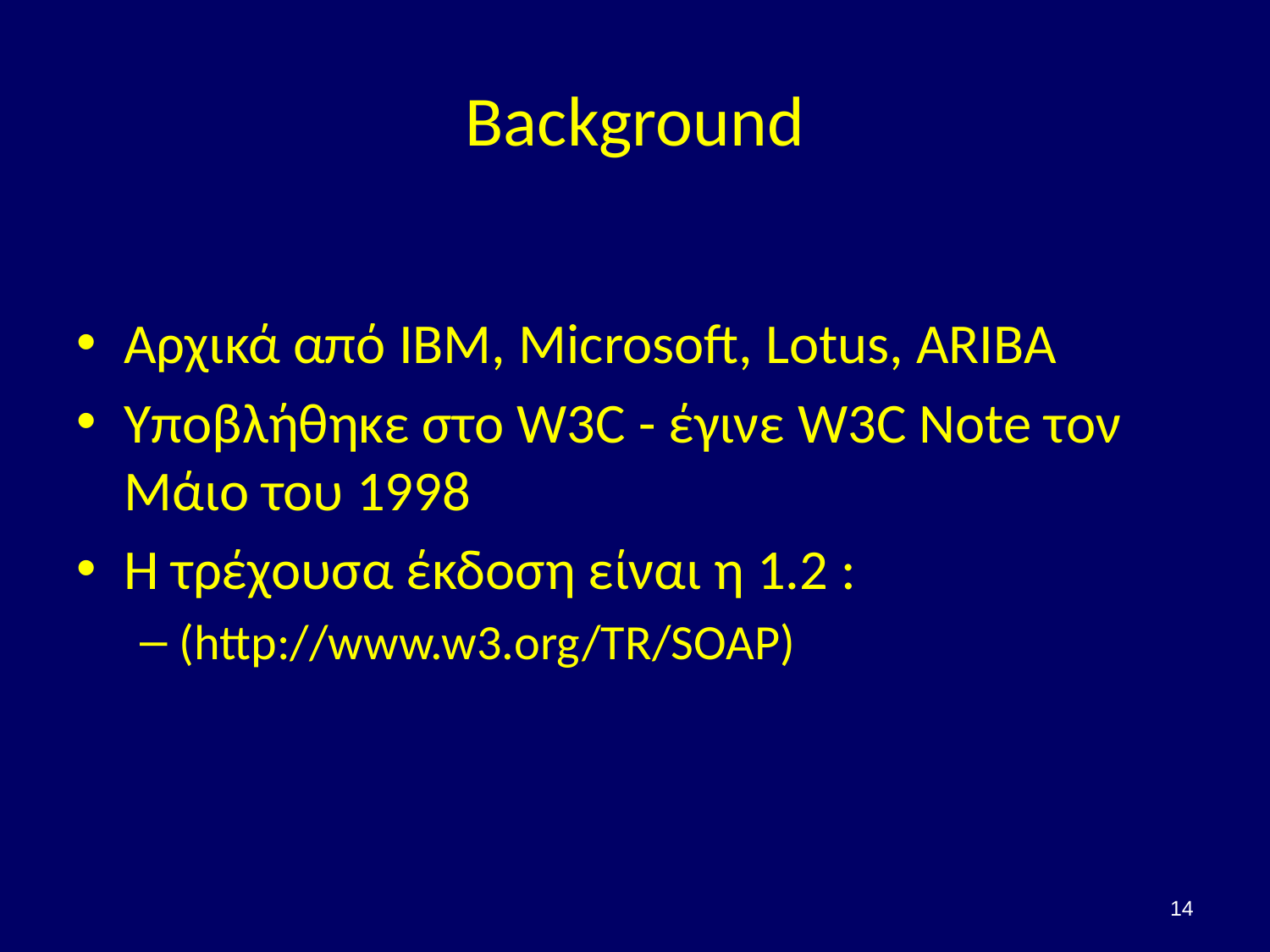

# Background

Αρχικά από IBM, Microsoft, Lotus, ARIBA
Υποβλήθηκε στο W3C - έγινε W3C Note τον Μάιο του 1998
Η τρέχουσα έκδοση είναι η 1.2 :
(http://www.w3.org/TR/SOAP)
14